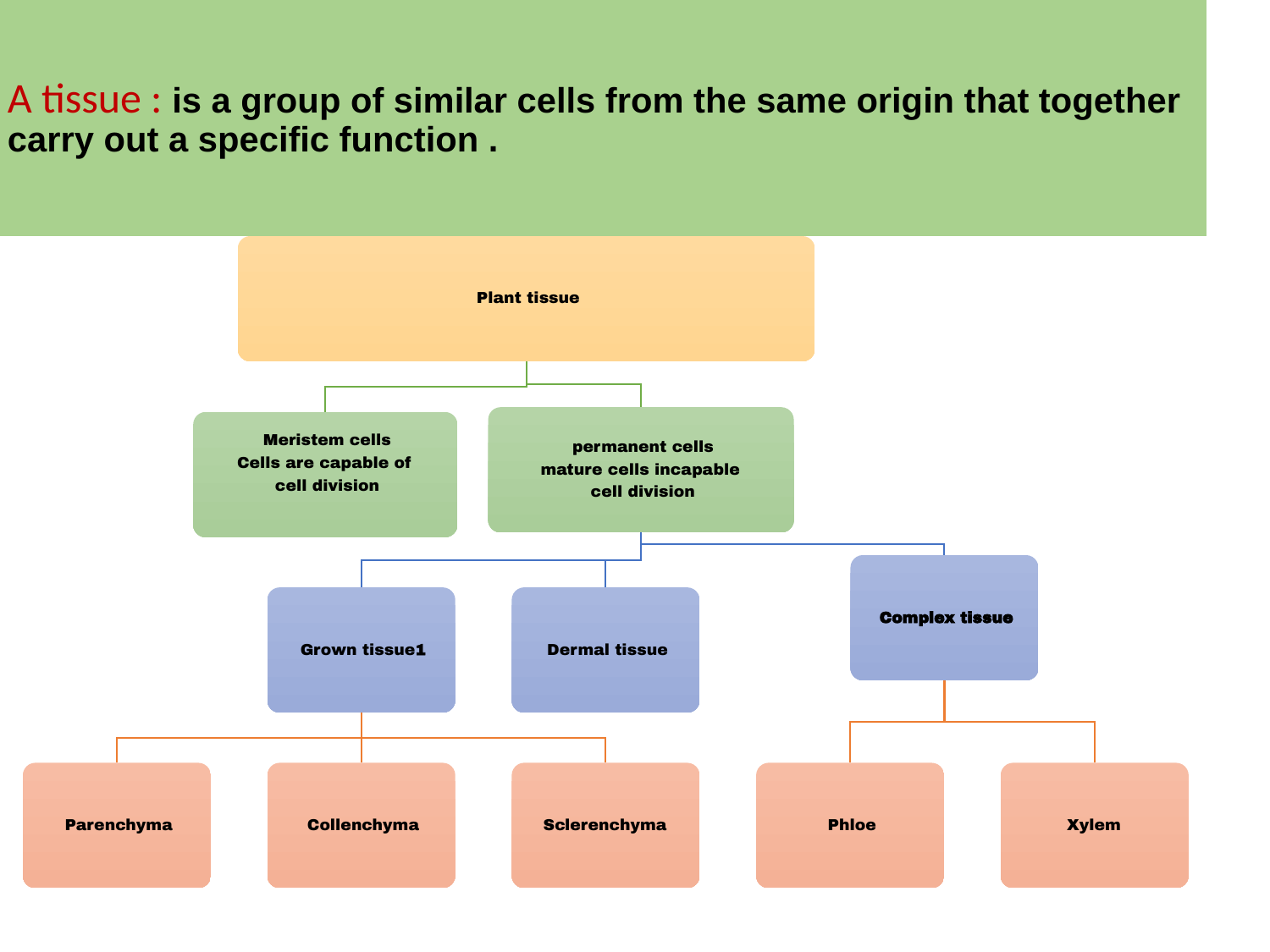

# A tissue : is a group of similar cells from the same origin that together carry out a specific function .
Plant tissue
Meristem cells
Cells are capable of
cell division

permanent cells
mature cells incapable
cell division
Grown tissue1
Parenchyma
Collenchyma
Sclerenchyma
Dermal tissue
Complex tissue
Phloe
Xylem